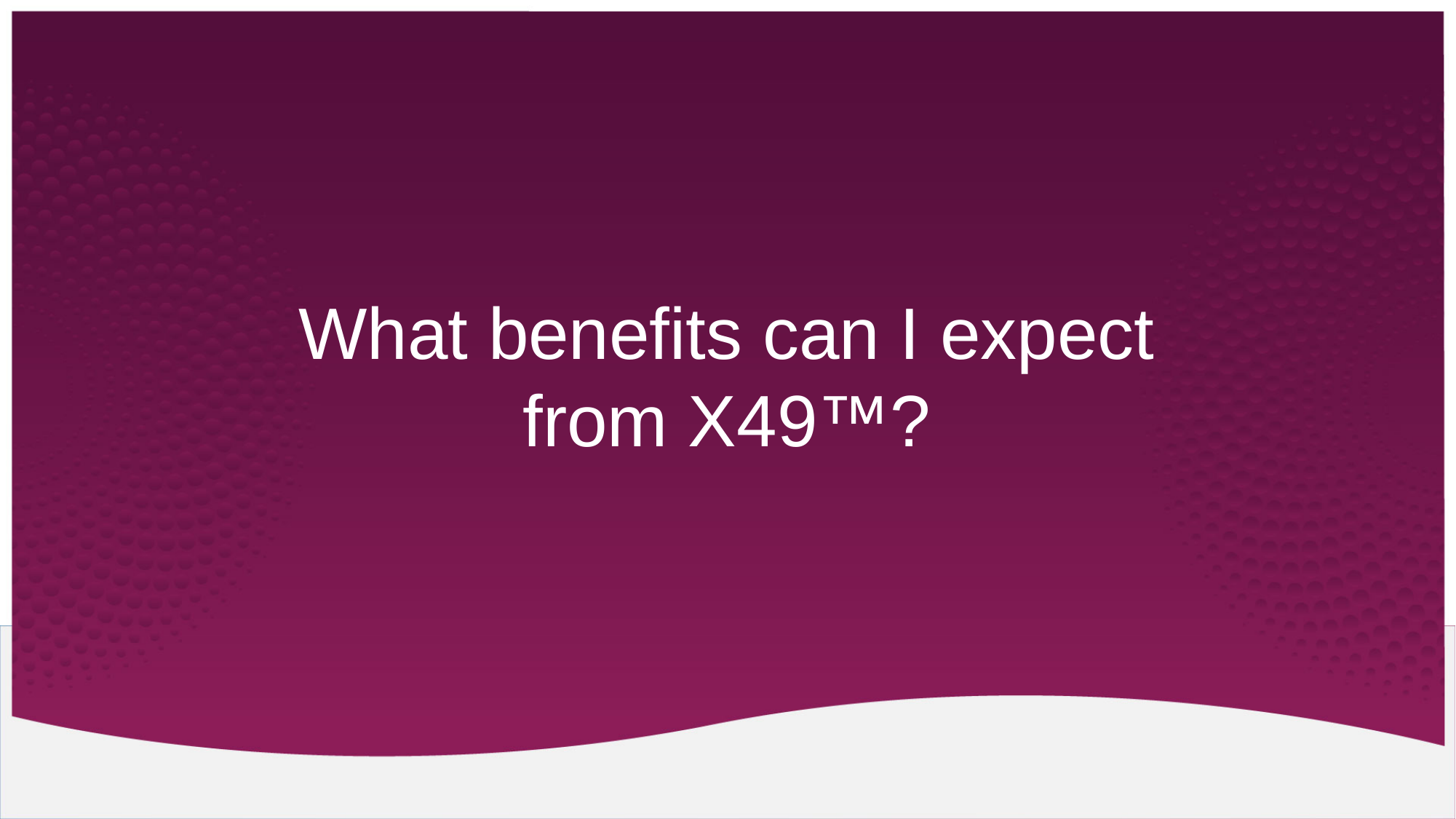

# What benefits can I expect from X49™?